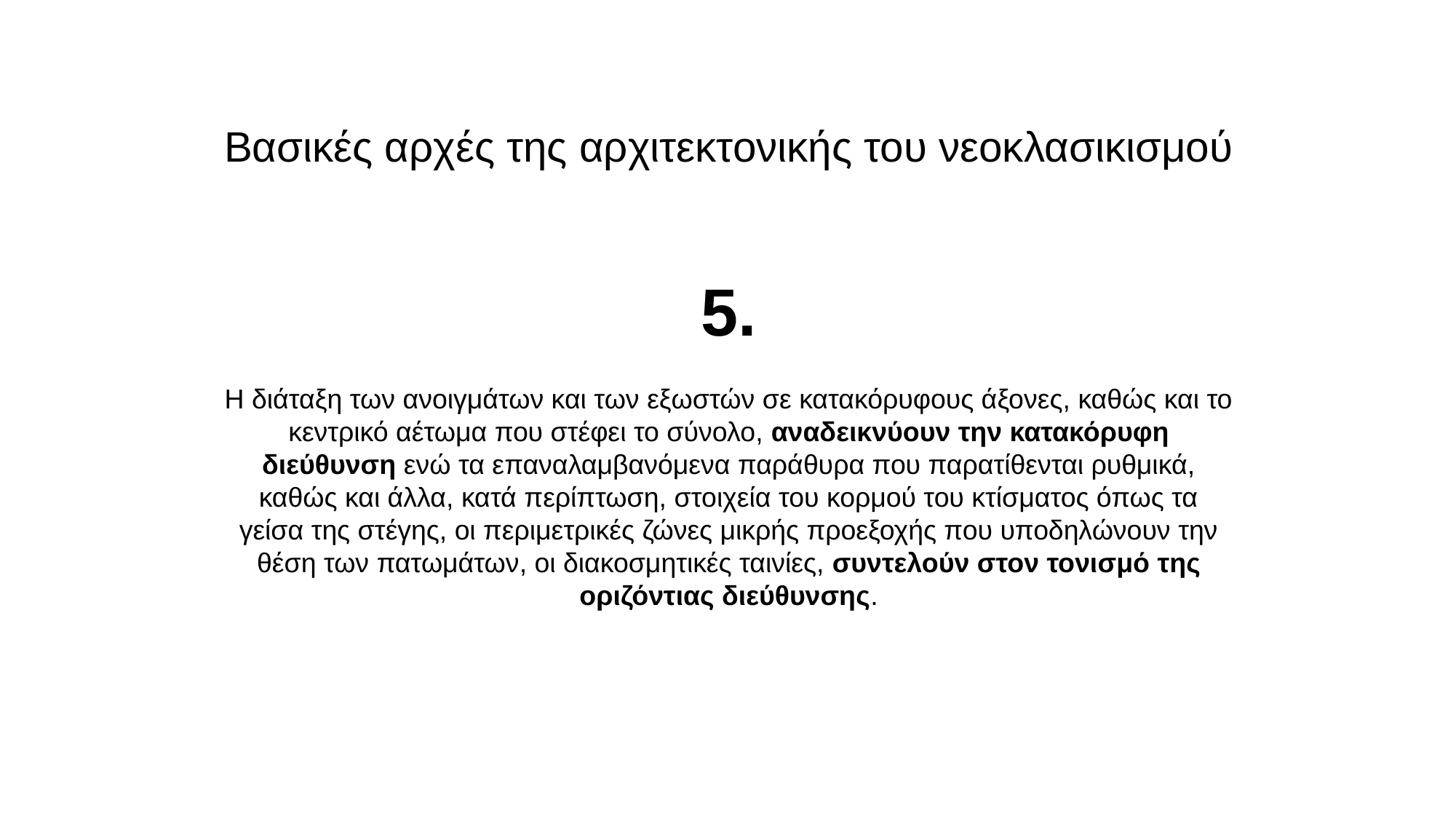

Βασικές αρχές της αρχιτεκτονικής του νεοκλασικισμού

5.

Η διάταξη των ανοιγμάτων και των εξωστών σε κατακόρυφους άξονες, καθώς και το κεντρικό αέτωμα που στέφει το σύνολο, αναδεικνύουν την κατακόρυφη διεύθυνση ενώ τα επαναλαμβανόμενα παράθυρα που παρατίθενται ρυθμικά, καθώς και άλλα, κατά περίπτωση, στοιχεία του κορμού του κτίσματος όπως τα γείσα της στέγης, οι περιμετρικές ζώνες μικρής προεξοχής που υποδηλώνουν την θέση των πατωμάτων, οι διακοσμητικές ταινίες, συντελούν στον τονισμό της οριζόντιας διεύθυνσης.